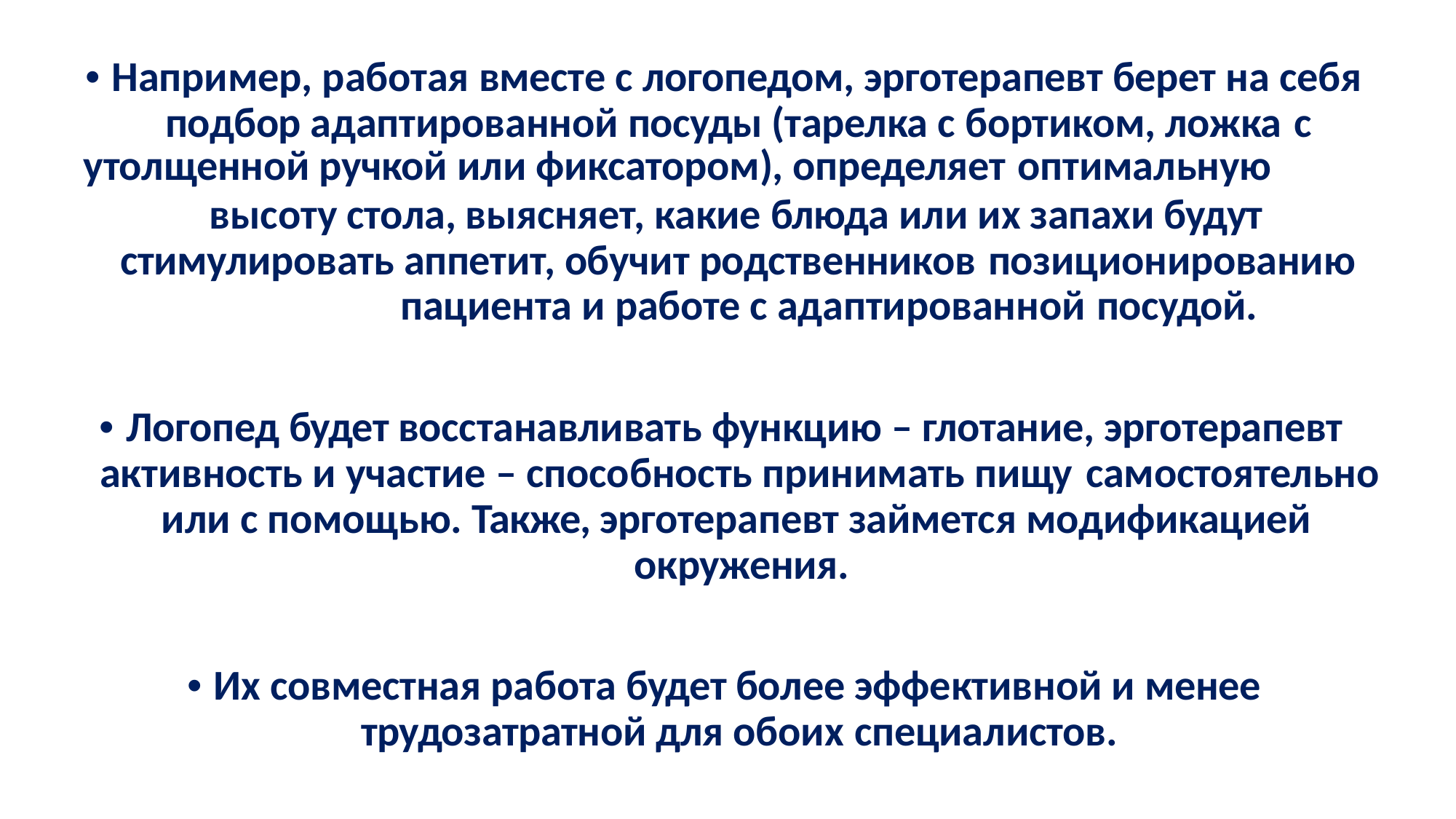

• Например, работая вместе с логопедом, эрготерапевт берет на себя  подбор адаптированной посуды (тарелка с бортиком, ложка с
утолщенной ручкой или фиксатором), определяет оптимальную
высоту стола, выясняет, какие блюда или их запахи будут  стимулировать аппетит, обучит родственников позиционированию
пациента и работе с адаптированной посудой.

• Логопед будет восстанавливать функцию – глотание, эрготерапевт  активность и участие – способность принимать пищу самостоятельно
или с помощью. Также, эрготерапевт займется модификацией  окружения.

• Их совместная работа будет более эффективной и менее  трудозатратной для обоих специалистов.